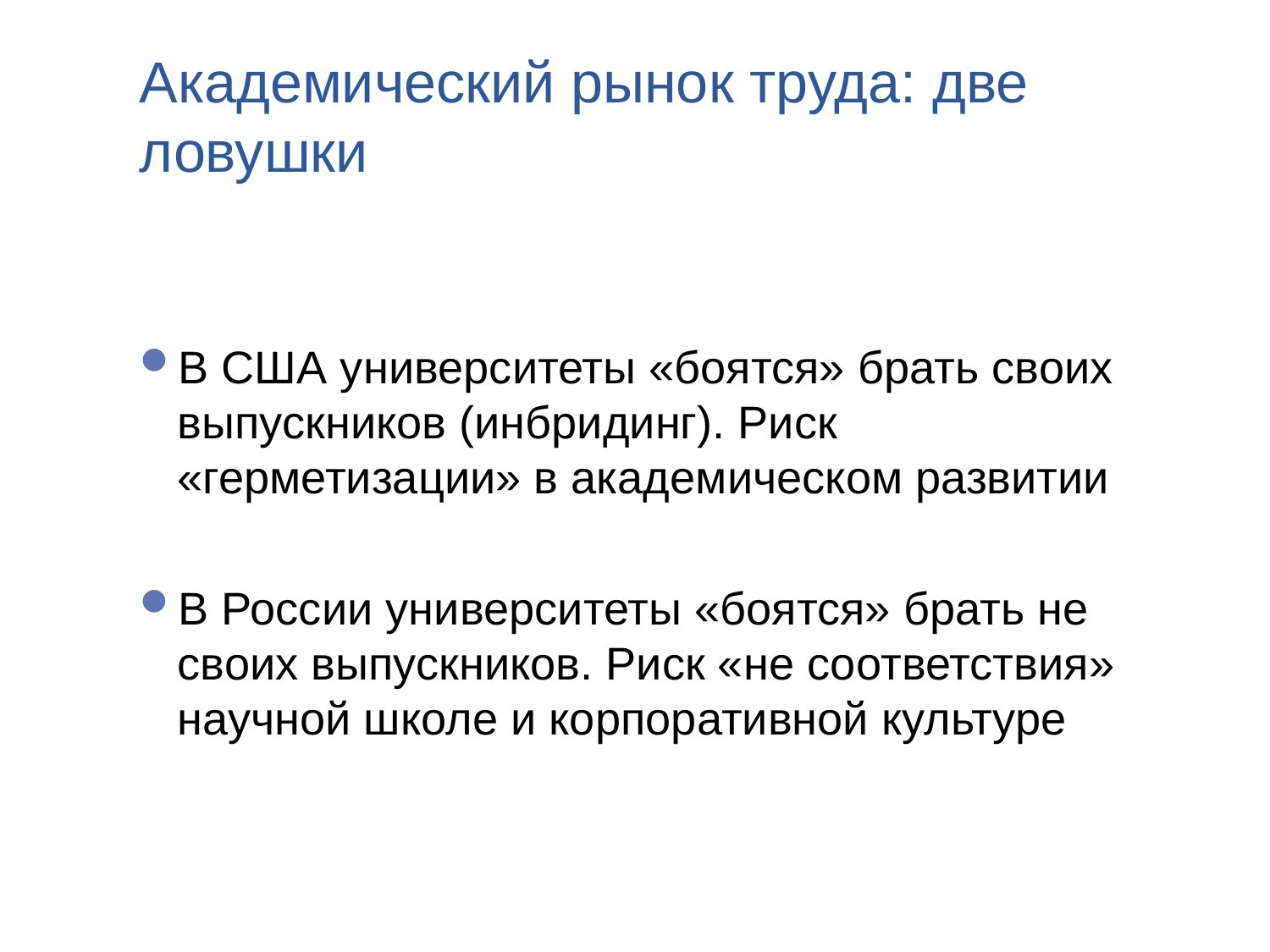

# Академический рынок труда: две ловушки

В США университеты «боятся» брать своих выпускников (инбридинг). Риск «герметизации» в академическом развитии

В России университеты «боятся» брать не своих выпускников. Риск «не соответствия» научной школе и корпоративной культуре